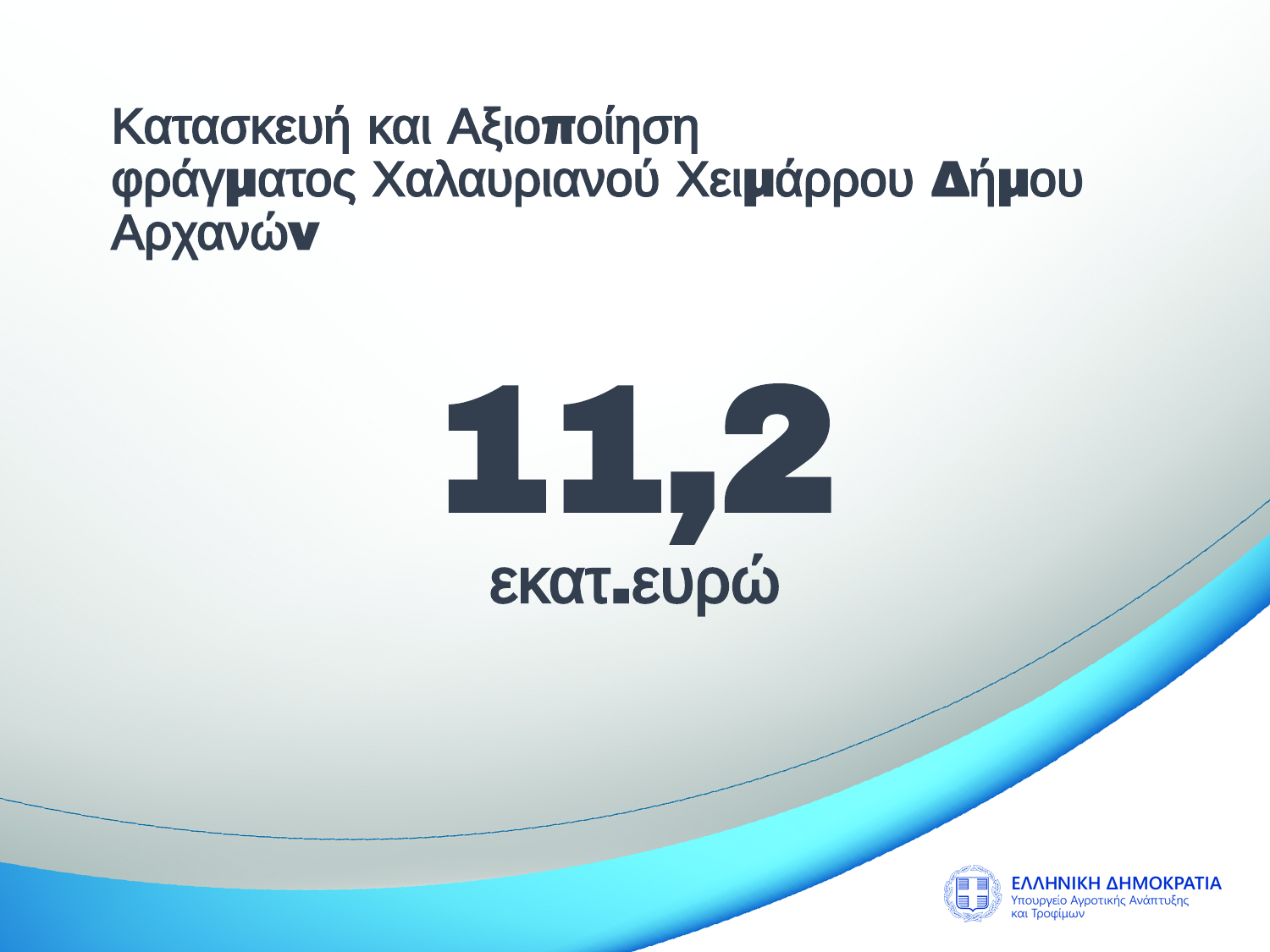

Κατασκευή και Αξιοποίηση
φράγματος Χαλαυριανού Χειμάρρου Δήμου Αρχανώv
11,2 εκατ.ευρώ